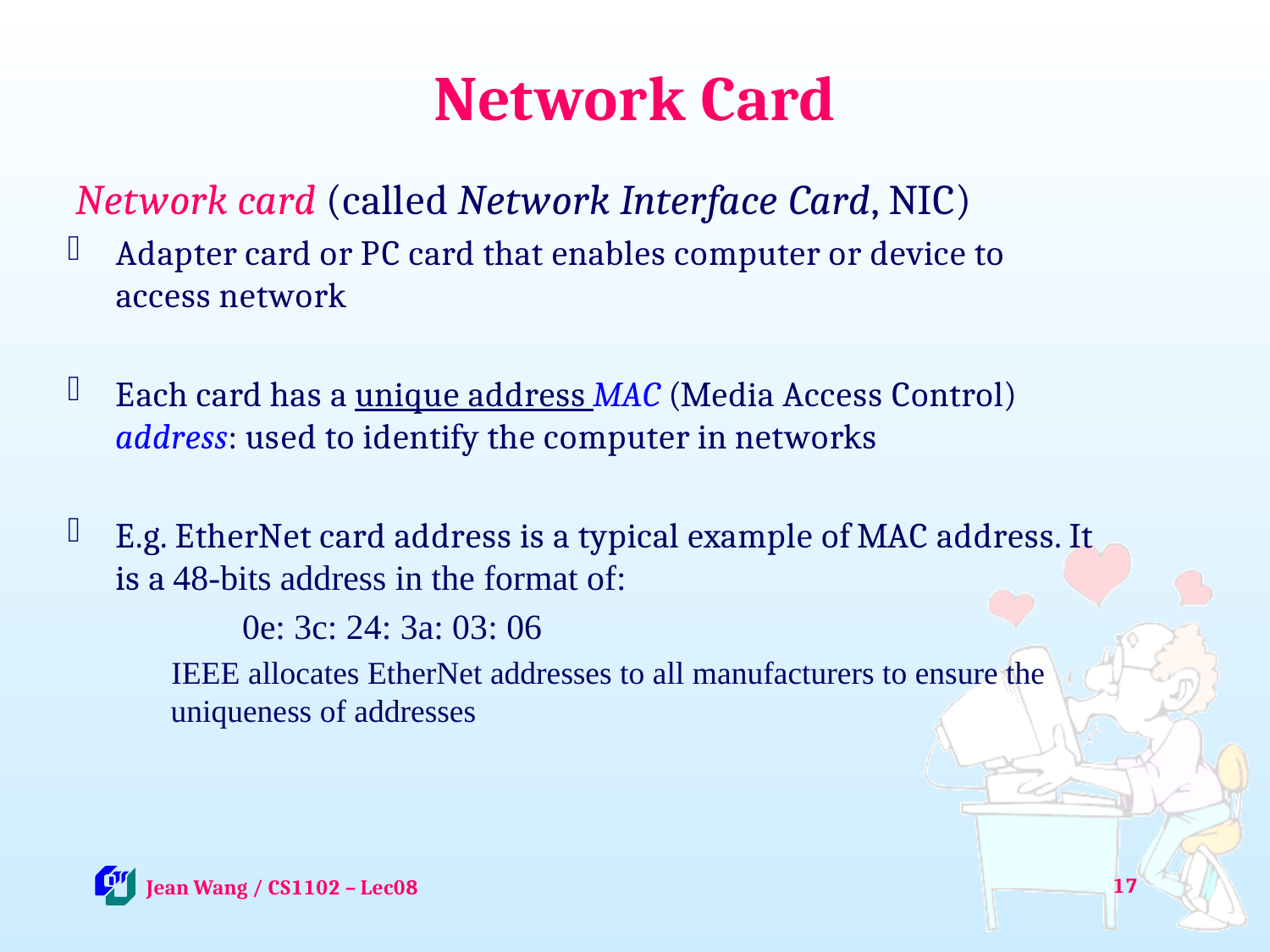

# Network Card
Network card (called Network Interface Card, NIC)
Adapter card or PC card that enables computer or device to access network

Each card has a unique address MAC (Media Access Control) address: used to identify the computer in networks

E.g. EtherNet card address is a typical example of MAC address. It is a 48-bits address in the format of:
		0e: 3c: 24: 3a: 03: 06
     IEEE allocates EtherNet addresses to all manufacturers to ensure the uniqueness of addresses
17
    Jean Wang / CS1102 – Lec08